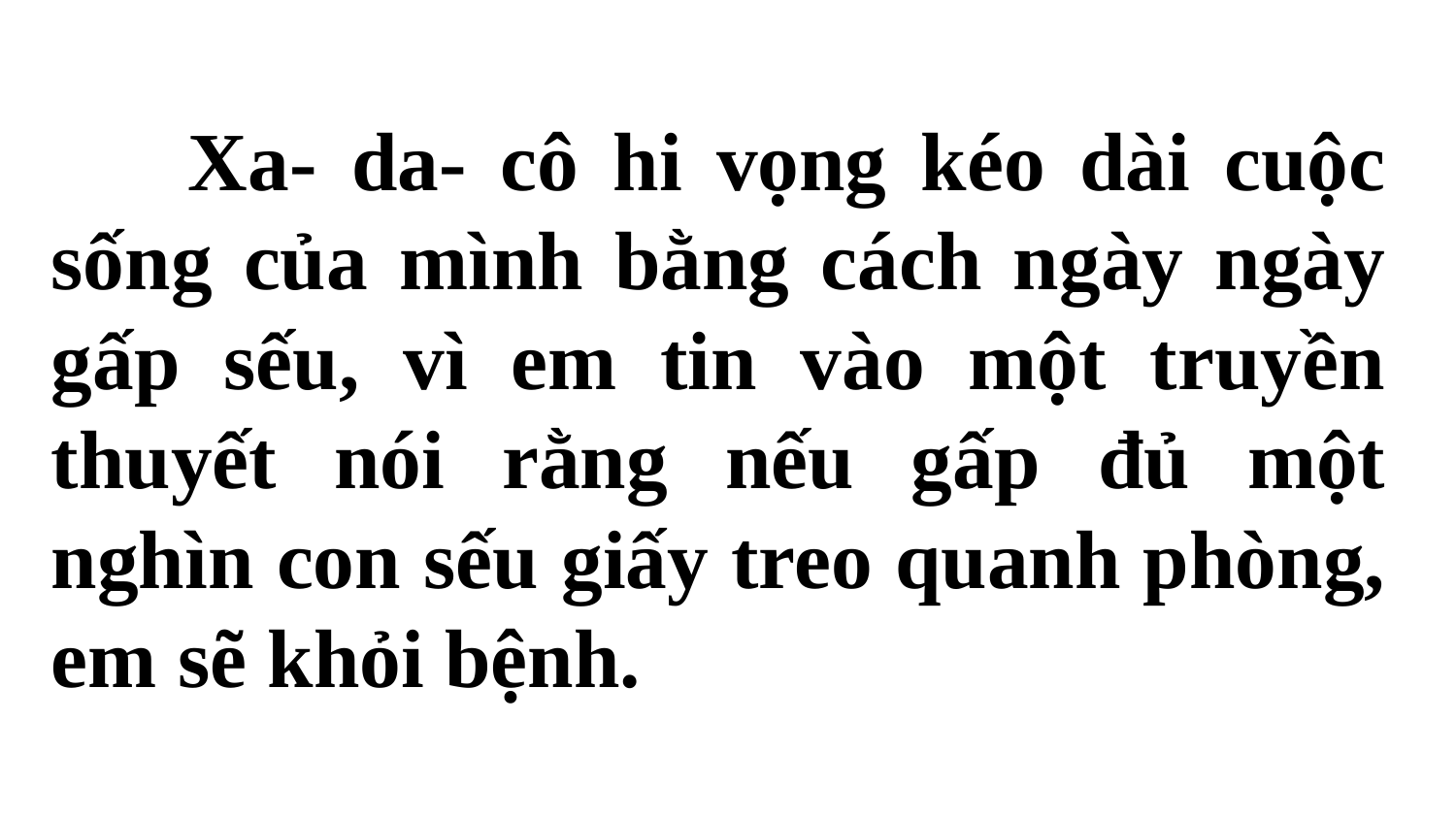

Xa- da- cô hi vọng kéo dài cuộc sống của mình bằng cách ngày ngày gấp sếu, vì em tin vào một truyền thuyết nói rằng nếu gấp đủ một nghìn con sếu giấy treo quanh phòng, em sẽ khỏi bệnh.